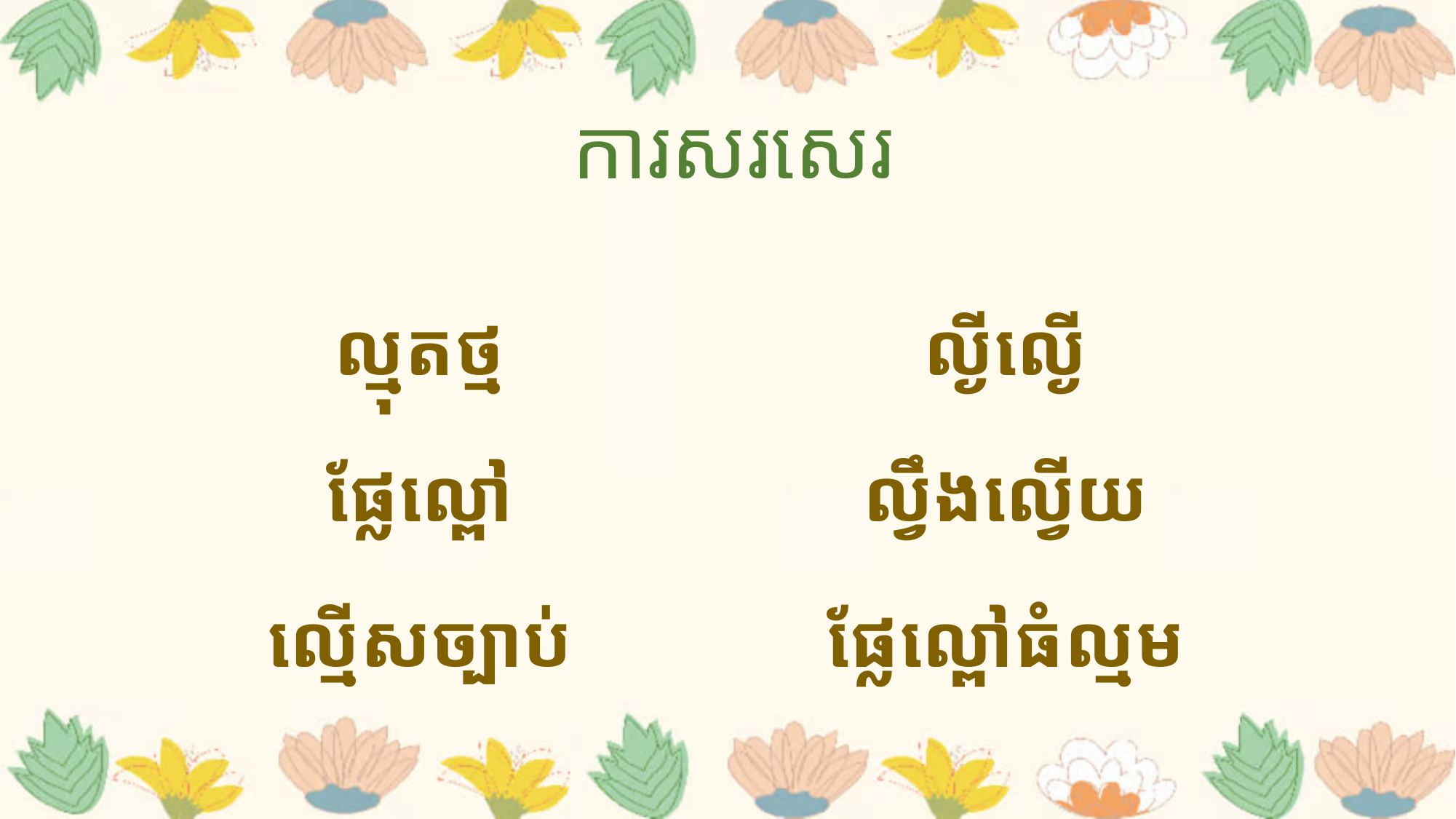

ការសរសេរ
ល្មុតថ្ម
ផ្លែល្ពៅ
ល្មើសច្បាប់
ល្ងីល្ងើ
ល្វឹងល្វើយ
ផ្លែល្ពៅធំល្មម